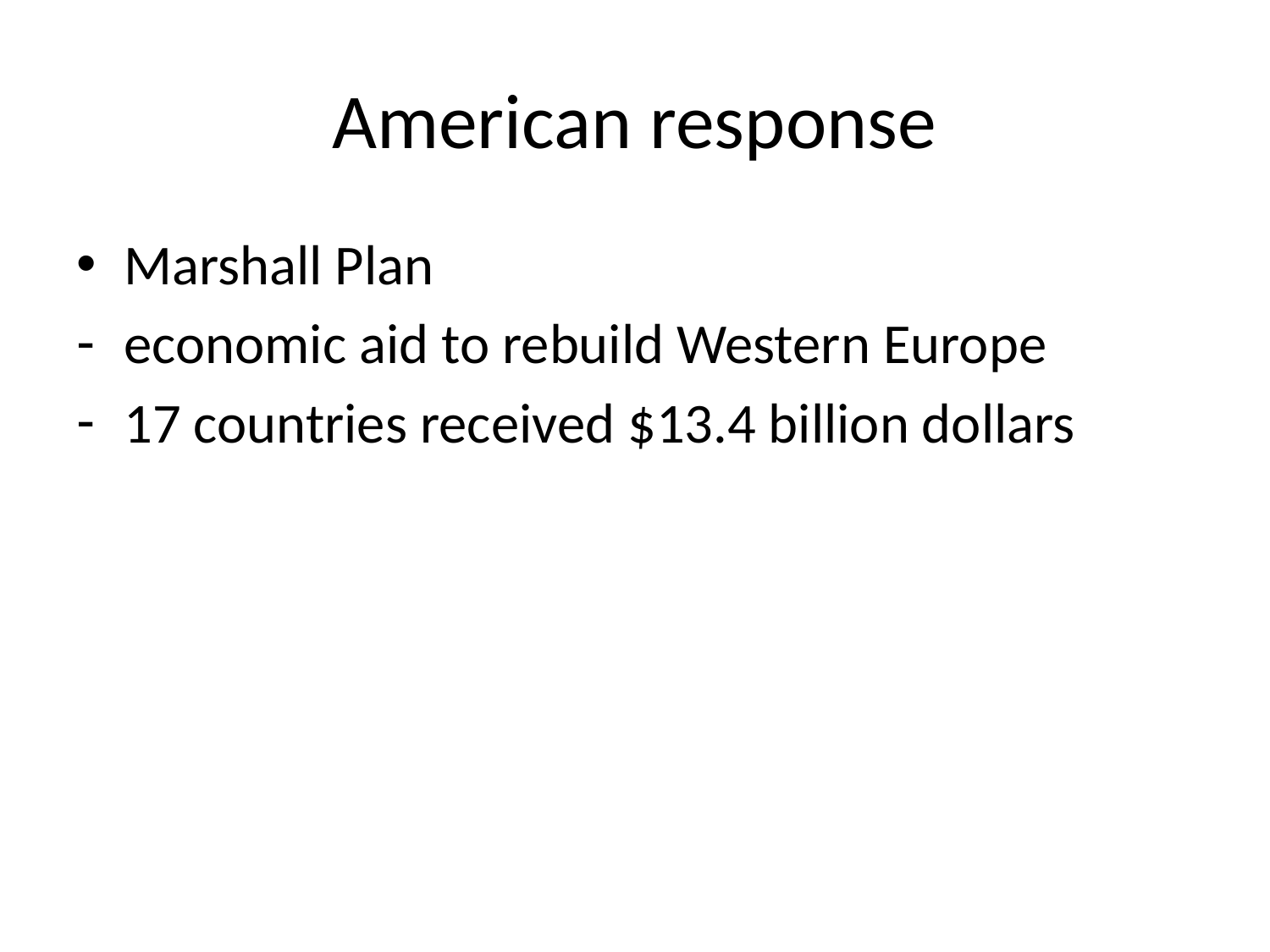

# American response
Marshall Plan
economic aid to rebuild Western Europe
17 countries received $13.4 billion dollars